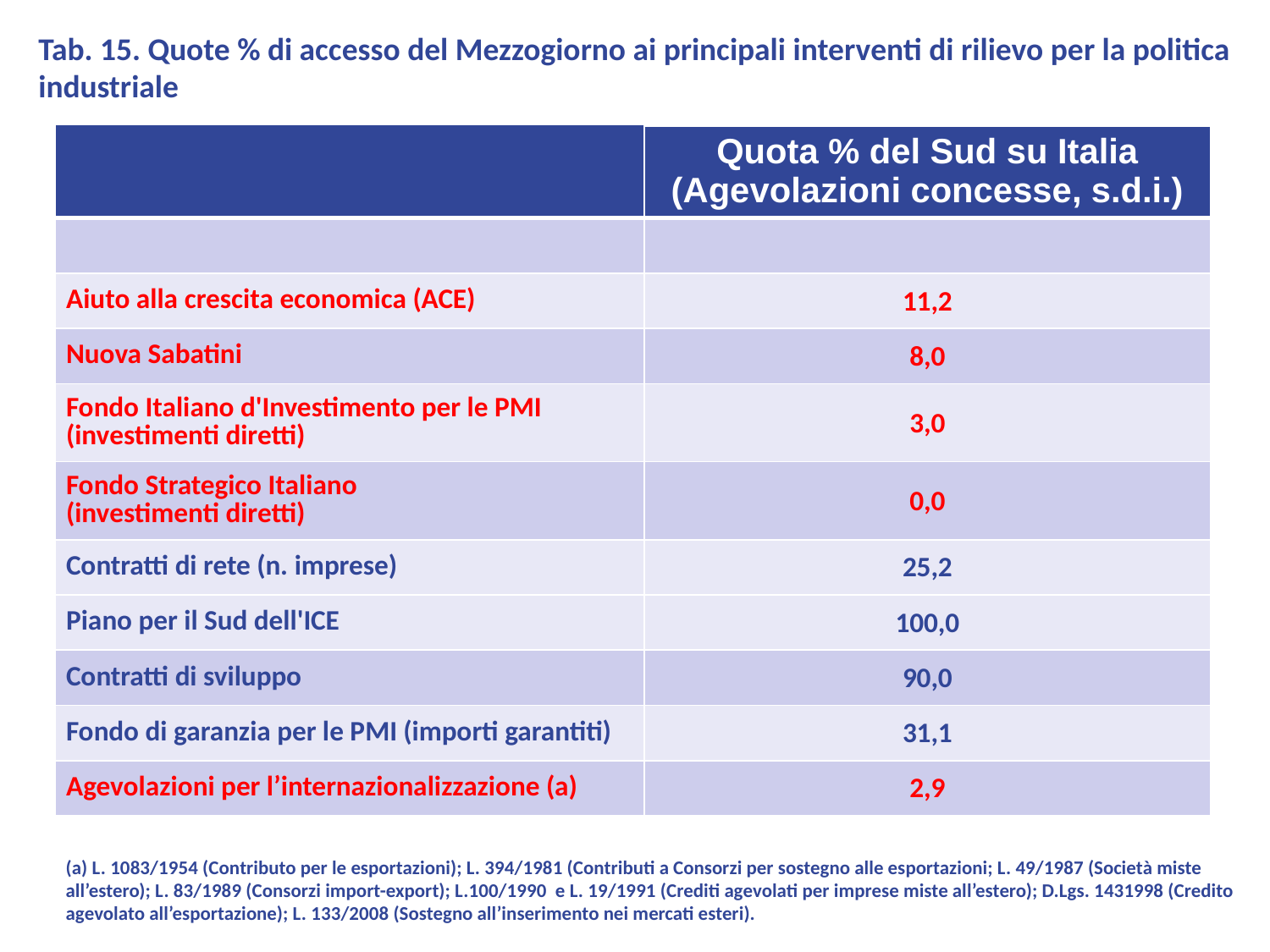

Tab. 15. Quote % di accesso del Mezzogiorno ai principali interventi di rilievo per la politica industriale
|  | Quota % del Sud su Italia (Agevolazioni concesse, s.d.i.) |
| --- | --- |
|  |  |
| Aiuto alla crescita economica (ACE) | 11,2 |
| Nuova Sabatini | 8,0 |
| Fondo Italiano d'Investimento per le PMI (investimenti diretti) | 3,0 |
| Fondo Strategico Italiano (investimenti diretti) | 0,0 |
| Contratti di rete (n. imprese) | 25,2 |
| Piano per il Sud dell'ICE | 100,0 |
| Contratti di sviluppo | 90,0 |
| Fondo di garanzia per le PMI (importi garantiti) | 31,1 |
| Agevolazioni per l’internazionalizzazione (a) | 2,9 |
(a) L. 1083/1954 (Contributo per le esportazioni); L. 394/1981 (Contributi a Consorzi per sostegno alle esportazioni; L. 49/1987 (Società miste all’estero); L. 83/1989 (Consorzi import-export); L.100/1990  e L. 19/1991 (Crediti agevolati per imprese miste all’estero); D.Lgs. 1431998 (Credito agevolato all’esportazione); L. 133/2008 (Sostegno all’inserimento nei mercati esteri).